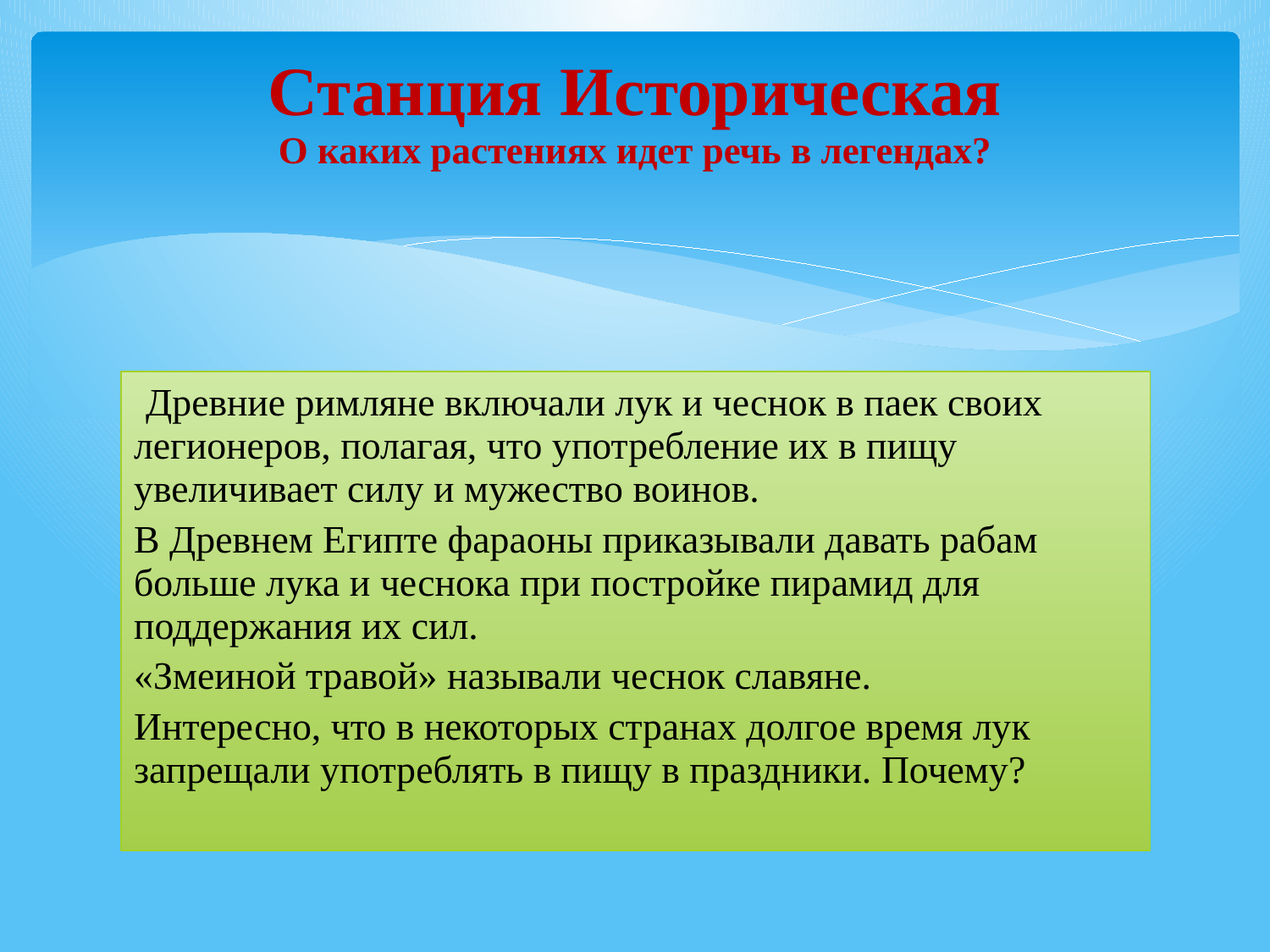

# Станция Историческая О каких растениях идет речь в легендах?
 Древние римляне включали лук и чеснок в паек своих легионеров, полагая, что употребление их в пищу увеличивает силу и мужество воинов.
В Древнем Египте фараоны приказывали давать рабам больше лука и чеснока при постройке пирамид для поддержания их сил.
«Змеиной травой» называли чеснок славяне.
Интересно, что в некоторых странах долгое время лук запрещали употреблять в пищу в праздники. Почему?